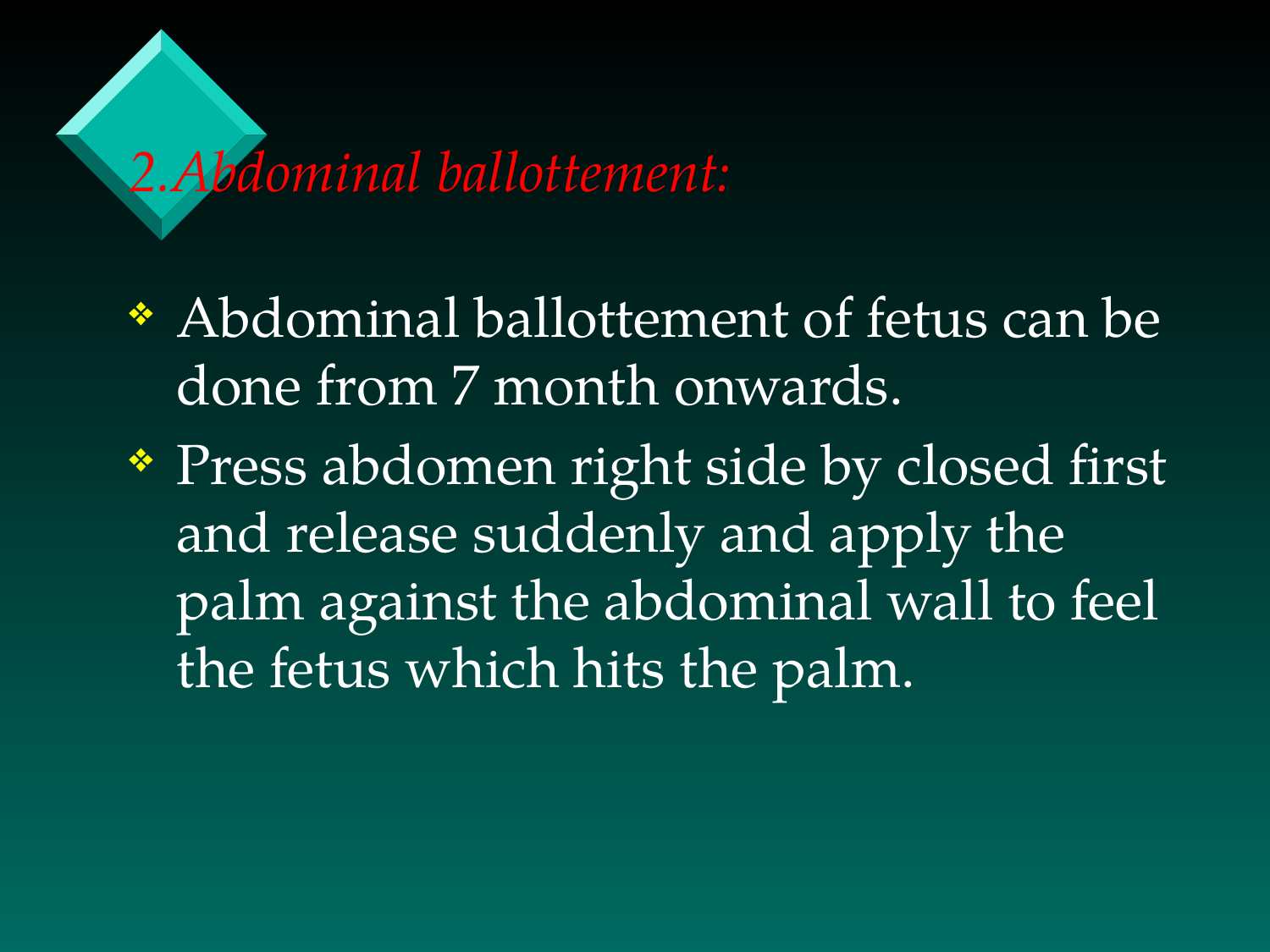

# 2.Abdominal ballottement:
Abdominal ballottement of fetus can be done from 7 month onwards.
Press abdomen right side by closed first and release suddenly and apply the palm against the abdominal wall to feel the fetus which hits the palm.